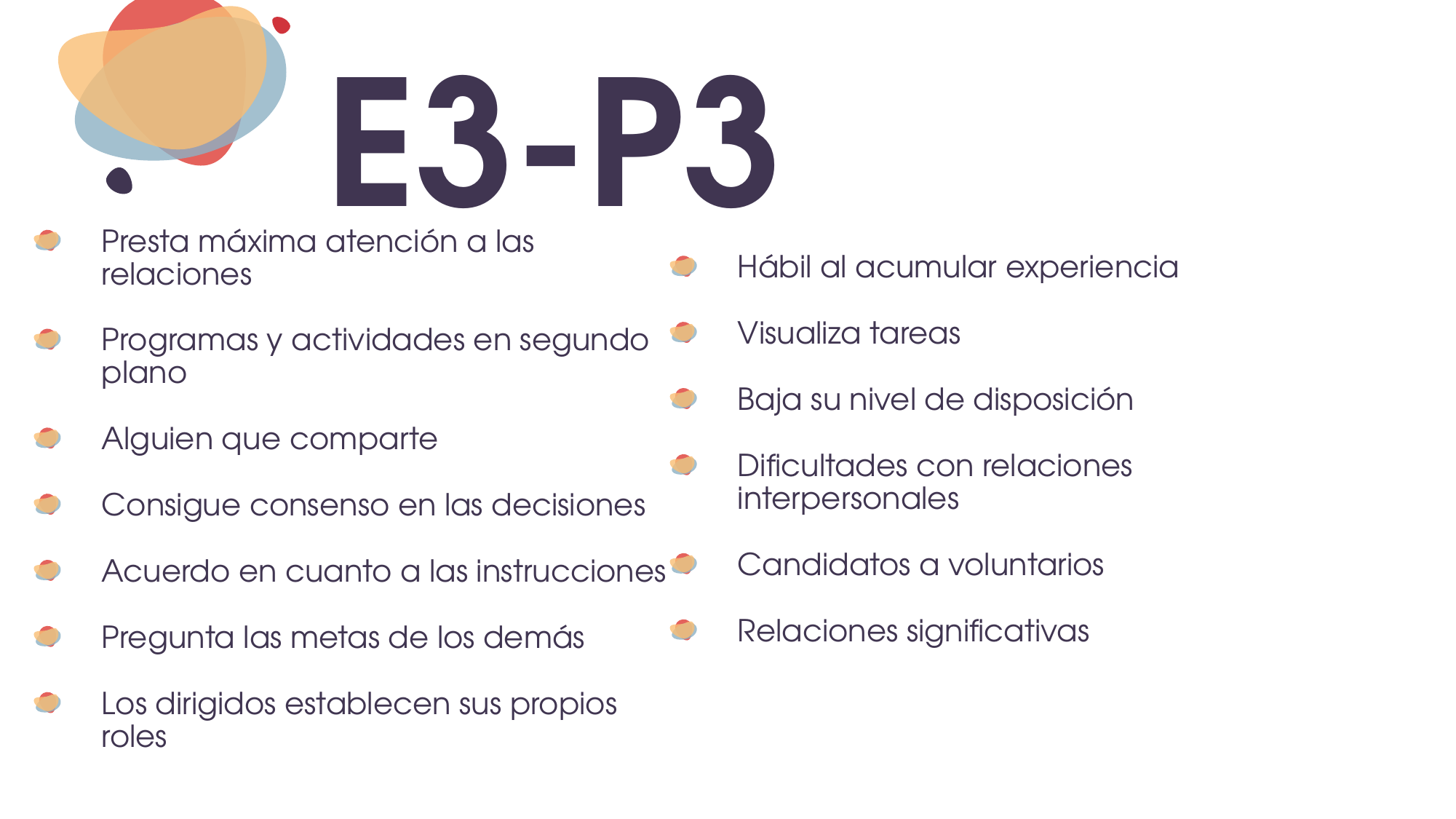

# E3-P3
Presta máxima atención a las relaciones
Programas y actividades en segundo plano
Alguien que comparte
Consigue consenso en las decisiones
Acuerdo en cuanto a las instrucciones
Pregunta las metas de los demás
Los dirigidos establecen sus propios roles
Hábil al acumular experiencia
Visualiza tareas
Baja su nivel de disposición
Dificultades con relaciones interpersonales
Candidatos a voluntarios
Relaciones significativas